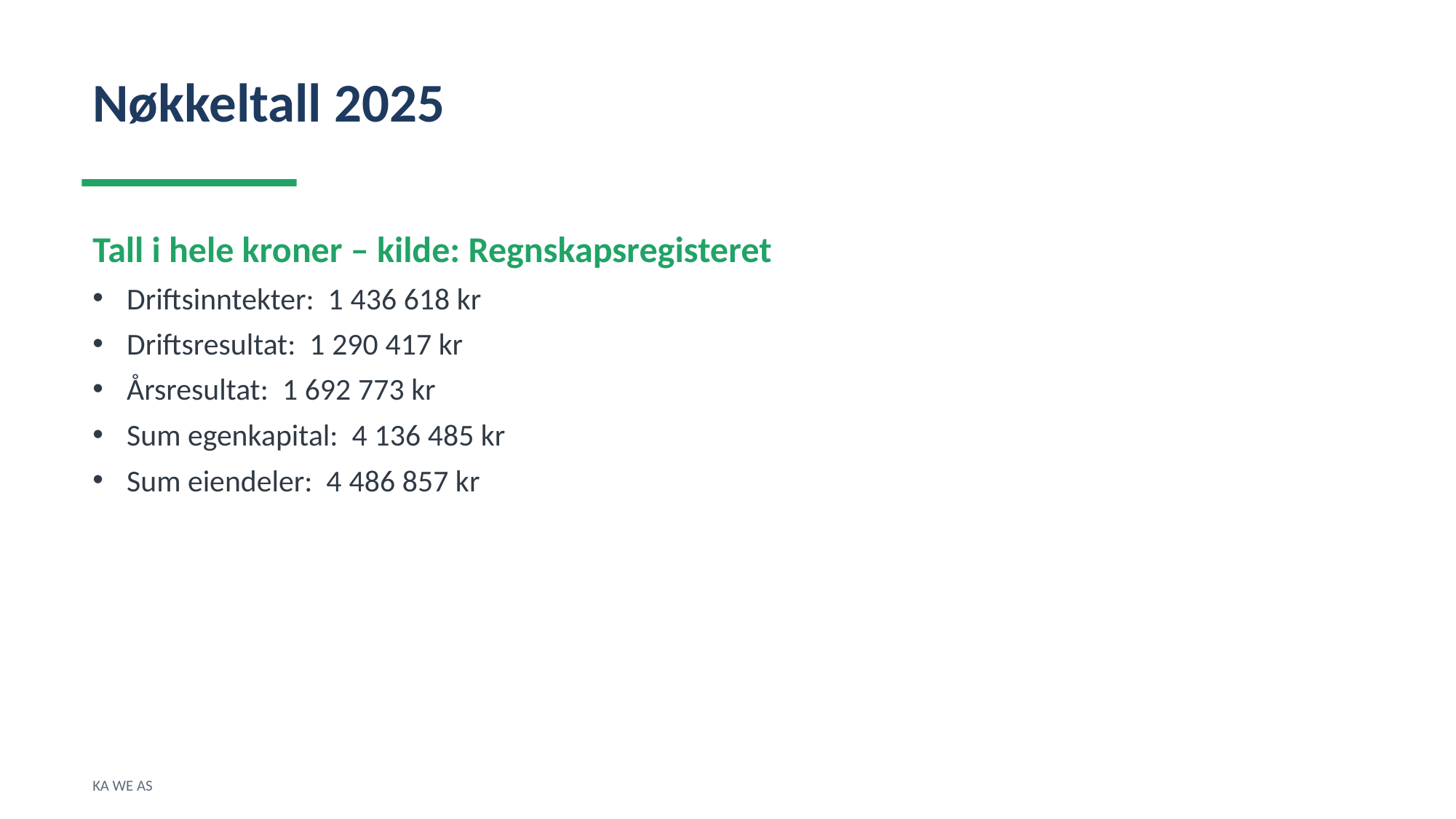

Nøkkeltall 2025

Tall i hele kroner – kilde: Regnskapsregisteret
Driftsinntekter:  1 436 618 kr
Driftsresultat:  1 290 417 kr
Årsresultat:  1 692 773 kr
Sum egenkapital:  4 136 485 kr
Sum eiendeler:  4 486 857 kr
KA WE AS